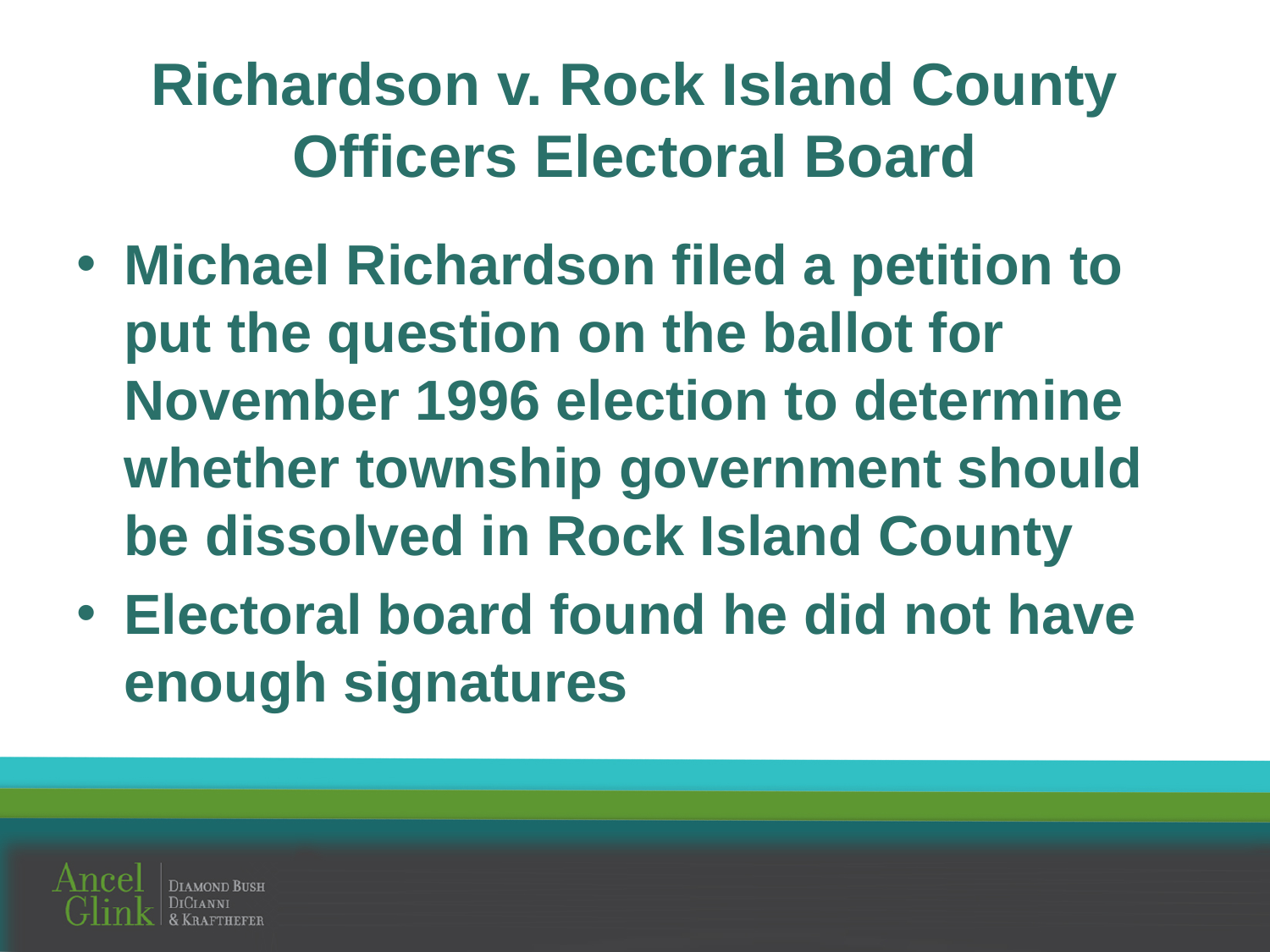

# Richardson v. Rock Island County Officers Electoral Board
Michael Richardson filed a petition to put the question on the ballot for November 1996 election to determine whether township government should be dissolved in Rock Island County
Electoral board found he did not have enough signatures